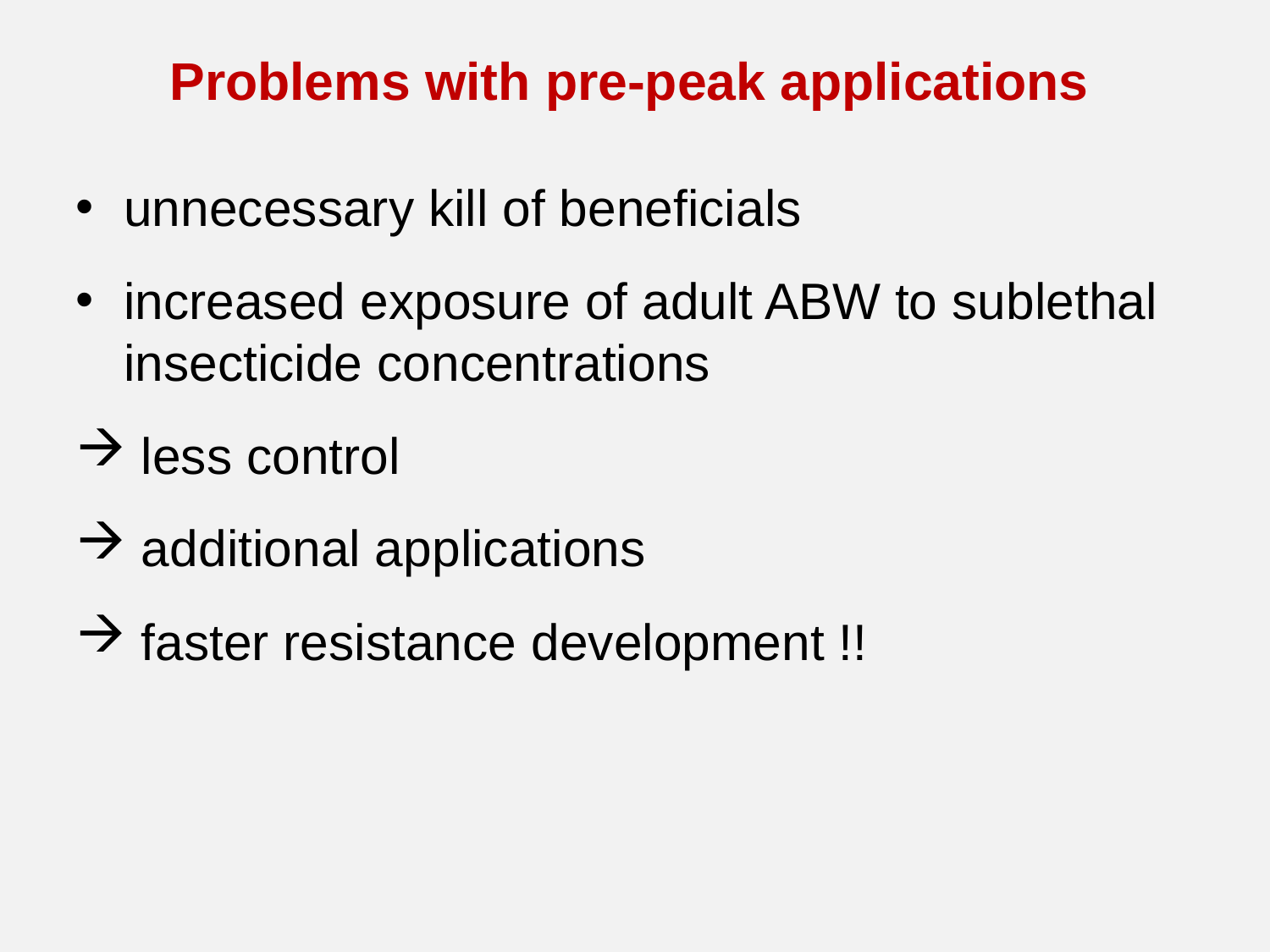

Problems with pre-peak applications
unnecessary kill of beneficials
increased exposure of adult ABW to sublethal insecticide concentrations
 less control
 additional applications
 faster resistance development !!